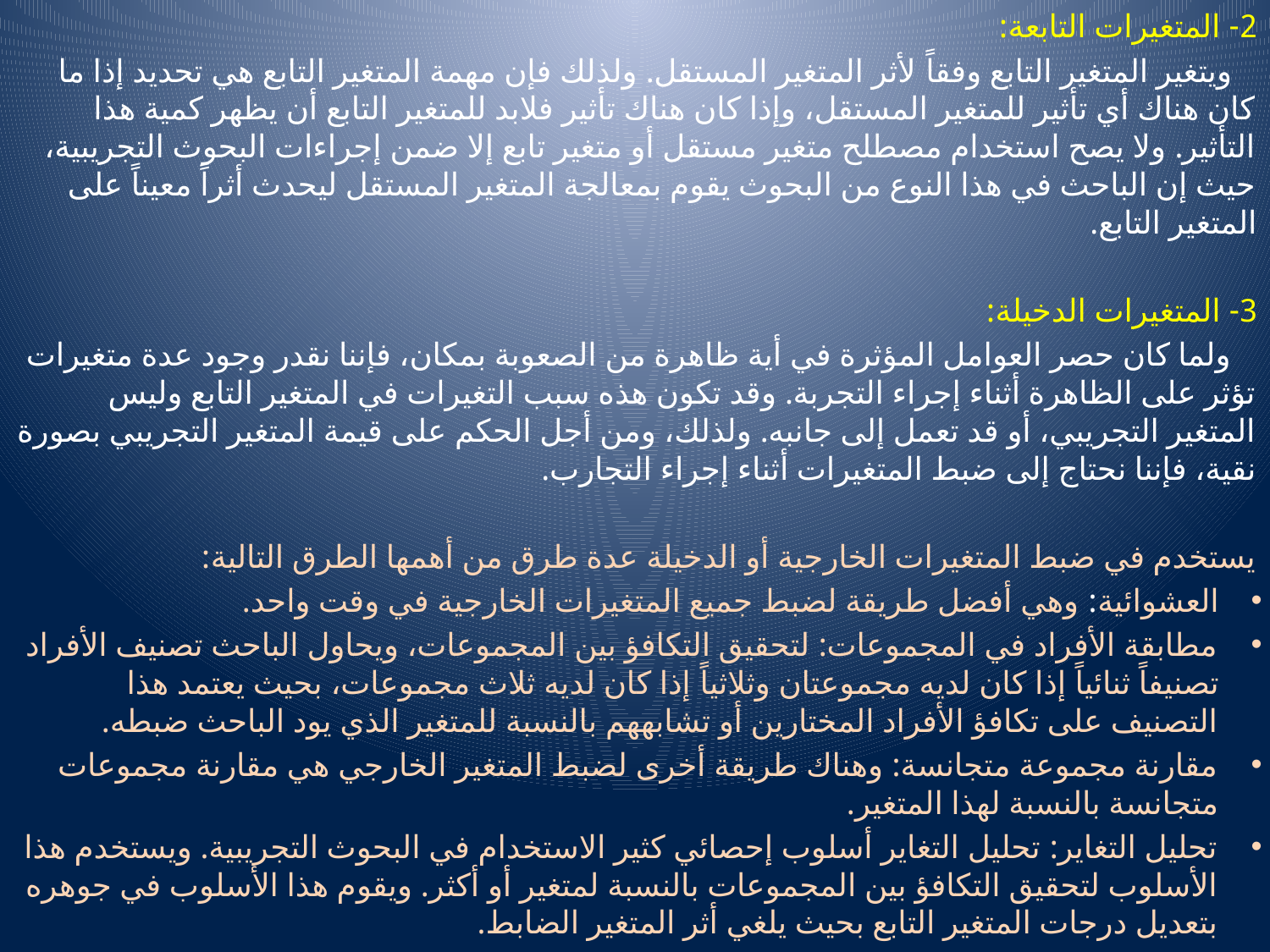

2- المتغيرات التابعة:
   ويتغير المتغير التابع وفقاً لأثر المتغير المستقل. ولذلك فإن مهمة المتغير التابع هي تحديد إذا ما كان هناك أي تأثير للمتغير المستقل، وإذا كان هناك تأثير فلابد للمتغير التابع أن يظهر كمية هذا التأثير. ولا يصح استخدام مصطلح متغير مستقل أو متغير تابع إلا ضمن إجراءات البحوث التجريبية، حيث إن الباحث في هذا النوع من البحوث يقوم بمعالجة المتغير المستقل ليحدث أثراً معيناً على المتغير التابع.

3- المتغيرات الدخيلة:
   ولما كان حصر العوامل المؤثرة في أية ظاهرة من الصعوبة بمكان، فإننا نقدر وجود عدة متغيرات تؤثر على الظاهرة أثناء إجراء التجربة. وقد تكون هذه سبب التغيرات في المتغير التابع وليس المتغير التجريبي، أو قد تعمل إلى جانبه. ولذلك، ومن أجل الحكم على قيمة المتغير التجريبي بصورة نقية، فإننا نحتاج إلى ضبط المتغيرات أثناء إجراء التجارب.

يستخدم في ضبط المتغيرات الخارجية أو الدخيلة عدة طرق من أهمها الطرق التالية:
العشوائية: وهي أفضل طريقة لضبط جميع المتغيرات الخارجية في وقت واحد.
مطابقة الأفراد في المجموعات: لتحقيق التكافؤ بين المجموعات، ويحاول الباحث تصنيف الأفراد تصنيفاً ثنائياً إذا كان لديه مجموعتان وثلاثياً إذا كان لديه ثلاث مجموعات، بحيث يعتمد هذا التصنيف على تكافؤ الأفراد المختارين أو تشابههم بالنسبة للمتغير الذي يود الباحث ضبطه.
مقارنة مجموعة متجانسة: وهناك طريقة أخرى لضبط المتغير الخارجي هي مقارنة مجموعات متجانسة بالنسبة لهذا المتغير.
تحليل التغاير: تحليل التغاير أسلوب إحصائي كثير الاستخدام في البحوث التجريبية. ويستخدم هذا الأسلوب لتحقيق التكافؤ بين المجموعات بالنسبة لمتغير أو أكثر. ويقوم هذا الأسلوب في جوهره بتعديل درجات المتغير التابع بحيث يلغي أثر المتغير الضابط.